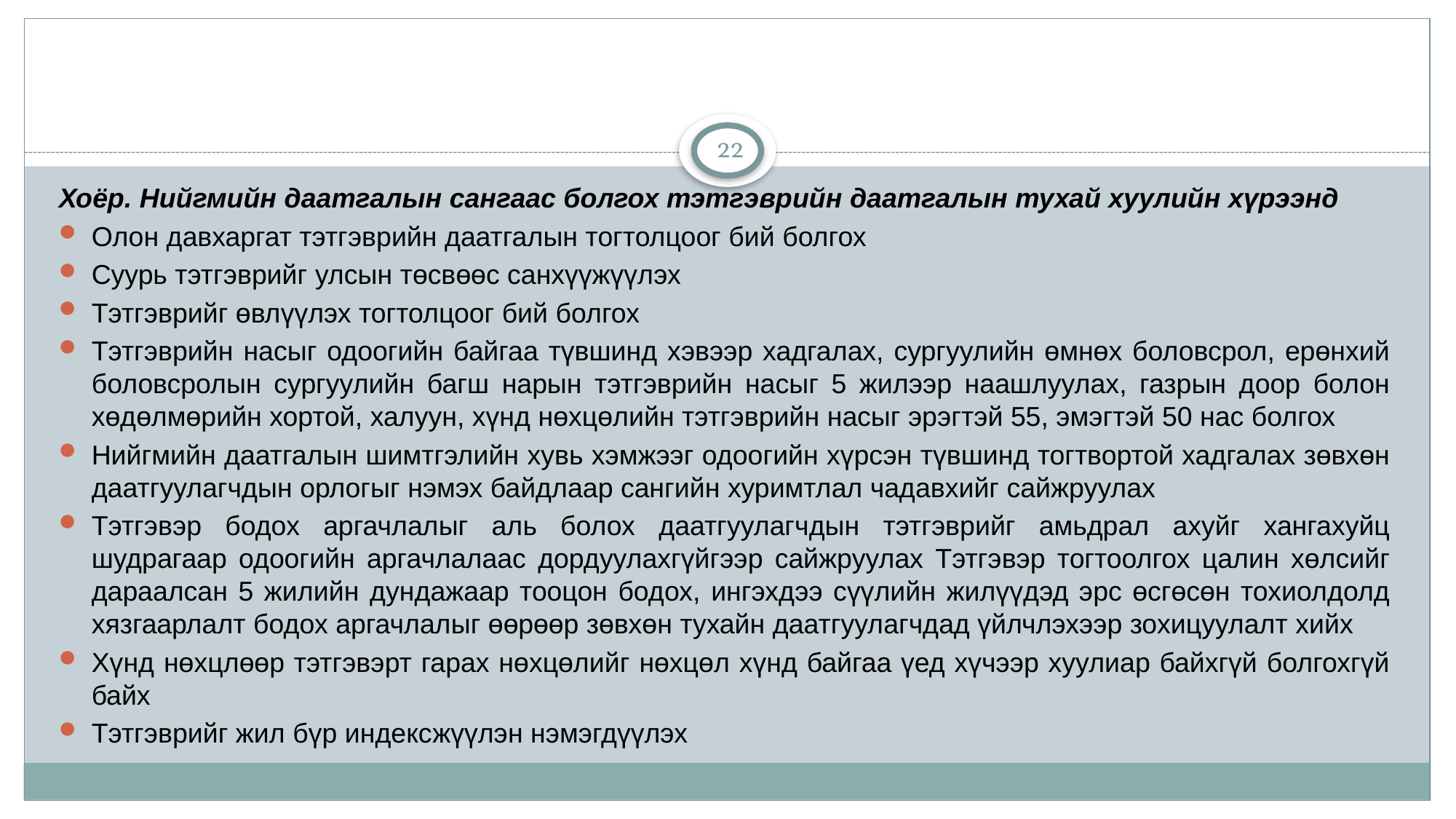

22
Хоёр. Нийгмийн даатгалын сангаас болгох тэтгэврийн даатгалын тухай хуулийн хүрээнд
Олон давхаргат тэтгэврийн даатгалын тогтолцоог бий болгох
Суурь тэтгэврийг улсын төсвөөс санхүүжүүлэх
Тэтгэврийг өвлүүлэх тогтолцоог бий болгох
Тэтгэврийн насыг одоогийн байгаа түвшинд хэвээр хадгалах, сургуулийн өмнөх боловсрол, ерөнхий боловсролын сургуулийн багш нарын тэтгэврийн насыг 5 жилээр наашлуулах, газрын доор болон хөдөлмөрийн хортой, халуун, хүнд нөхцөлийн тэтгэврийн насыг эрэгтэй 55, эмэгтэй 50 нас болгох
Нийгмийн даатгалын шимтгэлийн хувь хэмжээг одоогийн хүрсэн түвшинд тогтвортой хадгалах зөвхөн даатгуулагчдын орлогыг нэмэх байдлаар сангийн хуримтлал чадавхийг сайжруулах
Тэтгэвэр бодох аргачлалыг аль болох даатгуулагчдын тэтгэврийг амьдрал ахуйг хангахуйц шудрагаар одоогийн аргачлалаас дордуулахгүйгээр сайжруулах Тэтгэвэр тогтоолгох цалин хөлсийг дараалсан 5 жилийн дундажаар тооцон бодох, ингэхдээ сүүлийн жилүүдэд эрс өсгөсөн тохиолдолд хязгаарлалт бодох аргачлалыг өөрөөр зөвхөн тухайн даатгуулагчдад үйлчлэхээр зохицуулалт хийх
Хүнд нөхцлөөр тэтгэвэрт гарах нөхцөлийг нөхцөл хүнд байгаа үед хүчээр хуулиар байхгүй болгохгүй байх
Тэтгэврийг жил бүр индексжүүлэн нэмэгдүүлэх